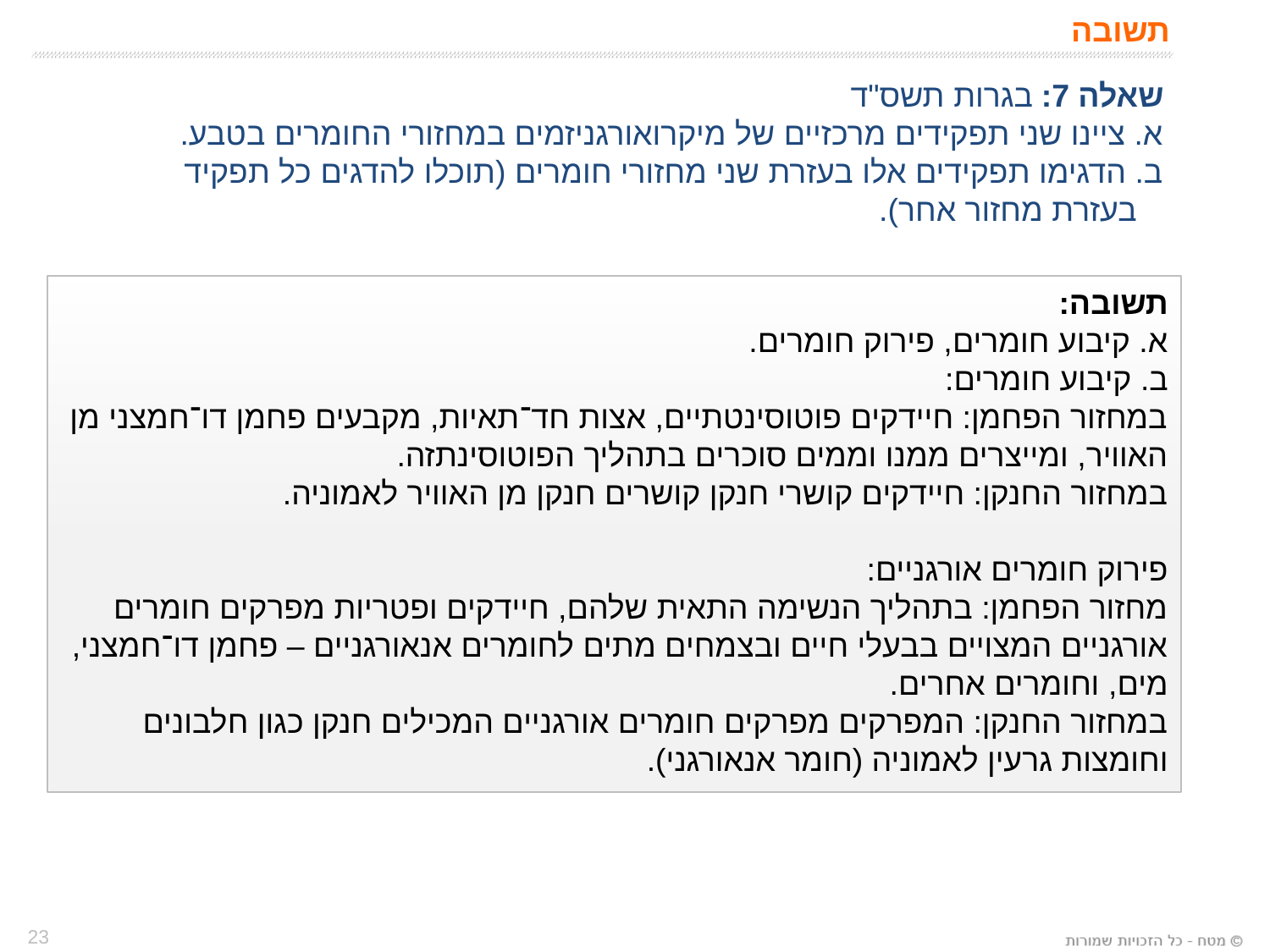

# תשובה

שאלה 7: בגרות תשס"ד
א. ציינו שני תפקידים מרכזיים של מיקרואורגניזמים במחזורי החומרים בטבע.
ב. הדגימו תפקידים אלו בעזרת שני מחזורי חומרים (תוכלו להדגים כל תפקיד
   בעזרת מחזור אחר).
תשובה:
א. קיבוע חומרים, פירוק חומרים.
ב. קיבוע חומרים:
במחזור הפחמן: חיידקים פוטוסינטתיים, אצות חד־תאיות, מקבעים פחמן דו־חמצני מן האוויר, ומייצרים ממנו וממים סוכרים בתהליך הפוטוסינתזה.
במחזור החנקן: חיידקים קושרי חנקן קושרים חנקן מן האוויר לאמוניה.

פירוק חומרים אורגניים:
מחזור הפחמן: בתהליך הנשימה התאית שלהם, חיידקים ופטריות מפרקים חומרים אורגניים המצויים בבעלי חיים ובצמחים מתים לחומרים אנאורגניים – פחמן דו־חמצני, מים, וחומרים אחרים.
במחזור החנקן: המפרקים מפרקים חומרים אורגניים המכילים חנקן כגון חלבונים וחומצות גרעין לאמוניה (חומר אנאורגני).

23